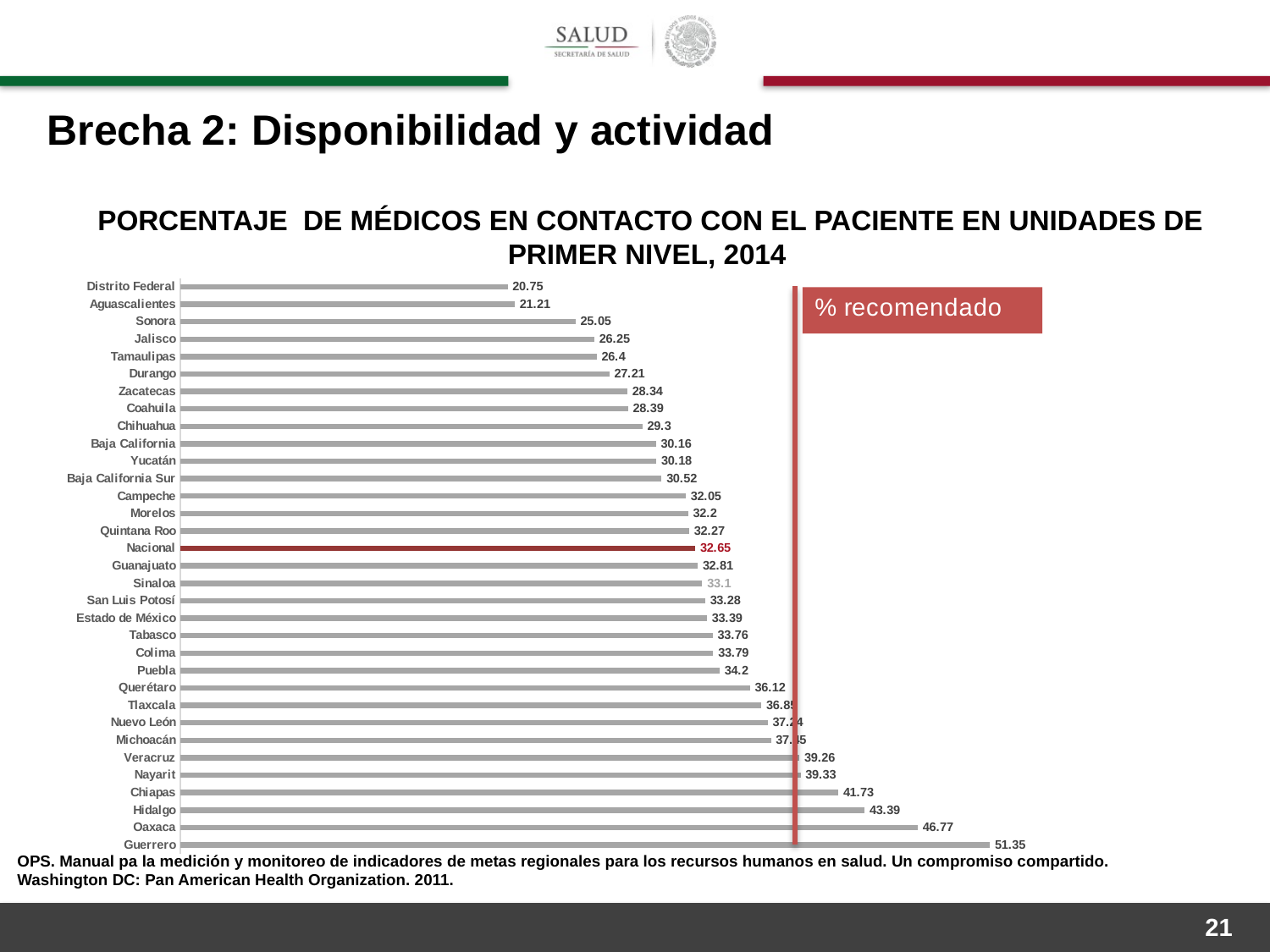

Brecha 2: Disponibilidad y actividad

PORCENTAJE  DE MÉDICOS EN CONTACTO CON EL PACIENTE EN UNIDADES DE PRIMER NIVEL, 2014

### Chart

| Category | Total |
|---|---|
| Guerrero | 51.35 |
| Oaxaca | 46.77 |
| Hidalgo | 43.39 |
| Chiapas | 41.73 |
| Nayarit | 39.33 |
| Veracruz | 39.26 |
| Michoacán | 37.45 |
| Nuevo León | 37.24 |
| Tlaxcala | 36.85 |
| Querétaro | 36.12 |
| Puebla | 34.2 |
| Colima | 33.79 |
| Tabasco | 33.76 |
| Estado de México | 33.39 |
| San Luis Potosí | 33.28 |
| Sinaloa | 33.1 |
| Guanajuato | 32.81 |
| Nacional | 32.65 |
| Quintana Roo | 32.27 |
| Morelos | 32.2 |
| Campeche | 32.05 |
| Baja California Sur | 30.52 |
| Yucatán | 30.18 |
| Baja California | 30.16 |
| Chihuahua | 29.3 |
| Coahuila | 28.39 |
| Zacatecas | 28.34 |
| Durango | 27.21 |
| Tamaulipas | 26.4 |
| Jalisco | 26.25 |
| Sonora | 25.05 |
| Aguascalientes | 21.21 |
| Distrito Federal | 20.75 |
OPS. Manual pa la medición y monitoreo de indicadores de metas regionales para los recursos humanos en salud. Un compromiso compartido. Washington DC: Pan American Health Organization. 2011.
21